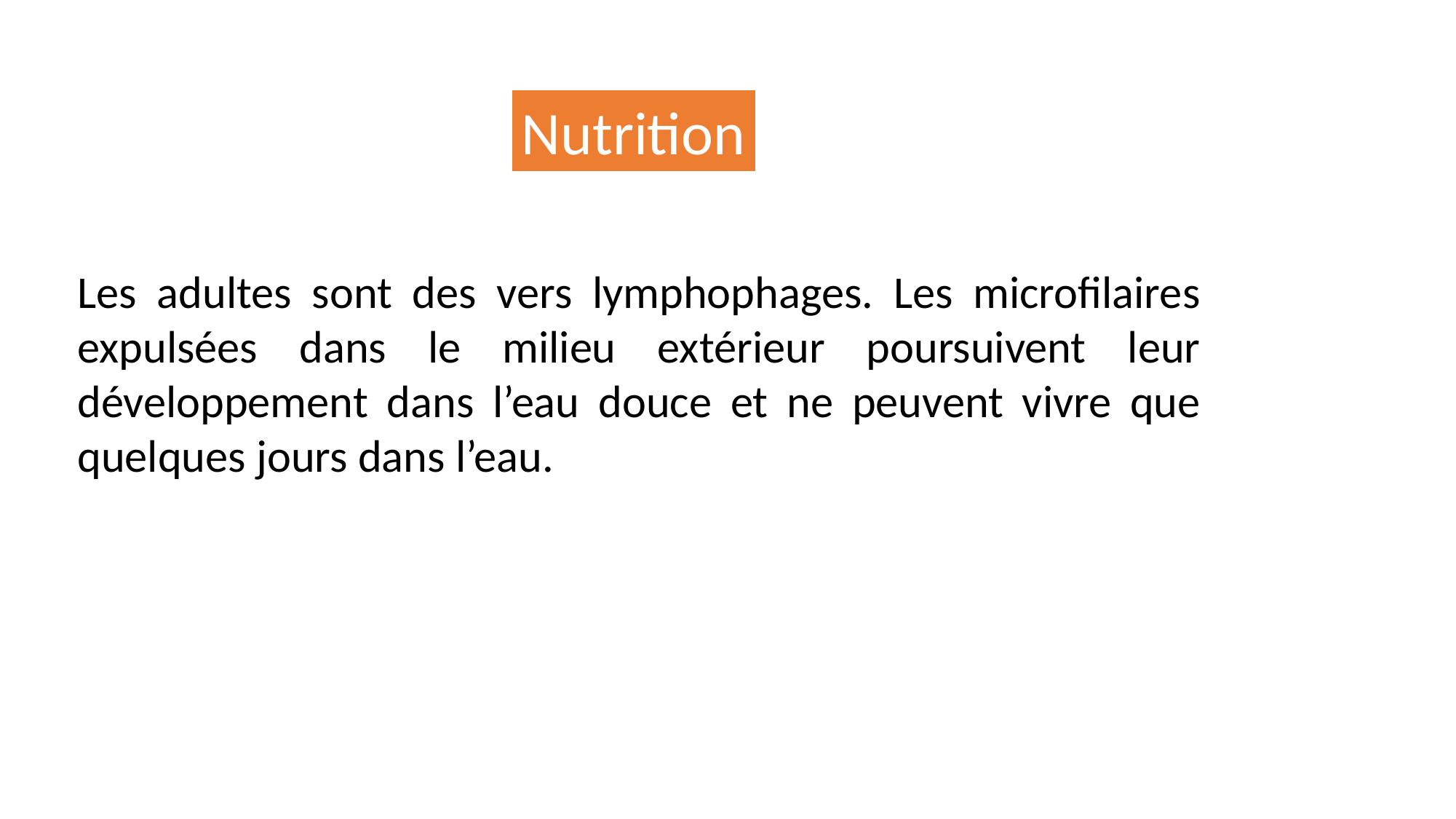

Nutrition
Les adultes sont des vers lymphophages. Les microfilaires expulsées dans le milieu extérieur poursuivent leur développement dans l’eau douce et ne peuvent vivre que quelques jours dans l’eau.